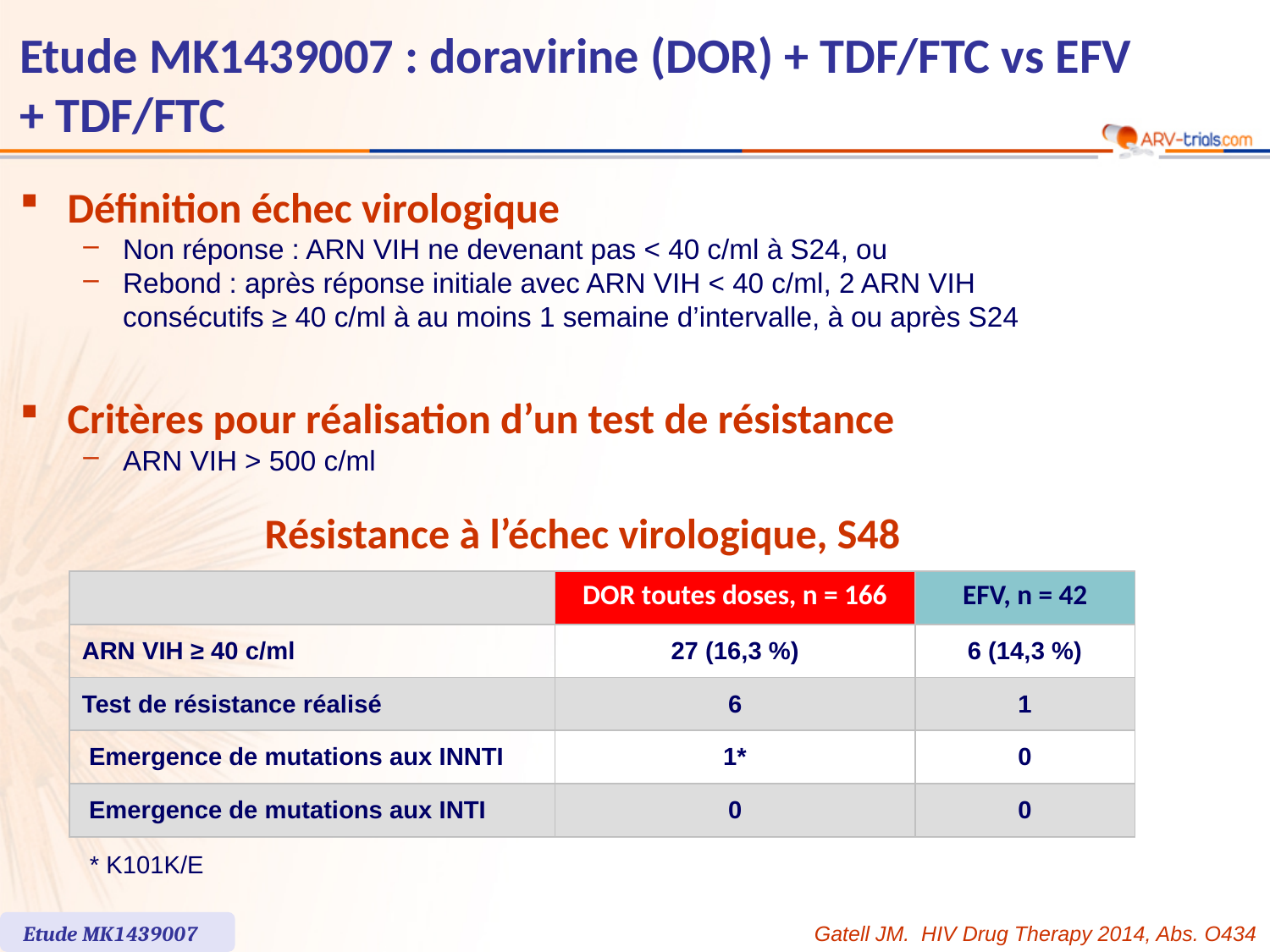

# Etude MK1439007 : doravirine (DOR) + TDF/FTC vs EFV + TDF/FTC
Définition échec virologique
Non réponse : ARN VIH ne devenant pas < 40 c/ml à S24, ou
Rebond : après réponse initiale avec ARN VIH < 40 c/ml, 2 ARN VIH consécutifs ≥ 40 c/ml à au moins 1 semaine d’intervalle, à ou après S24

Critères pour réalisation d’un test de résistance
ARN VIH > 500 c/ml
Résistance à l’échec virologique, S48
|  | DOR toutes doses, n = 166 | EFV, n = 42 |
| --- | --- | --- |
| ARN VIH ≥ 40 c/ml | 27 (16,3 %) | 6 (14,3 %) |
| Test de résistance réalisé | 6 | 1 |
| Emergence de mutations aux INNTI | 1\* | 0 |
| Emergence de mutations aux INTI | 0 | 0 |
* K101K/E

Etude MK1439007
Gatell JM.  HIV Drug Therapy 2014, Abs. O434